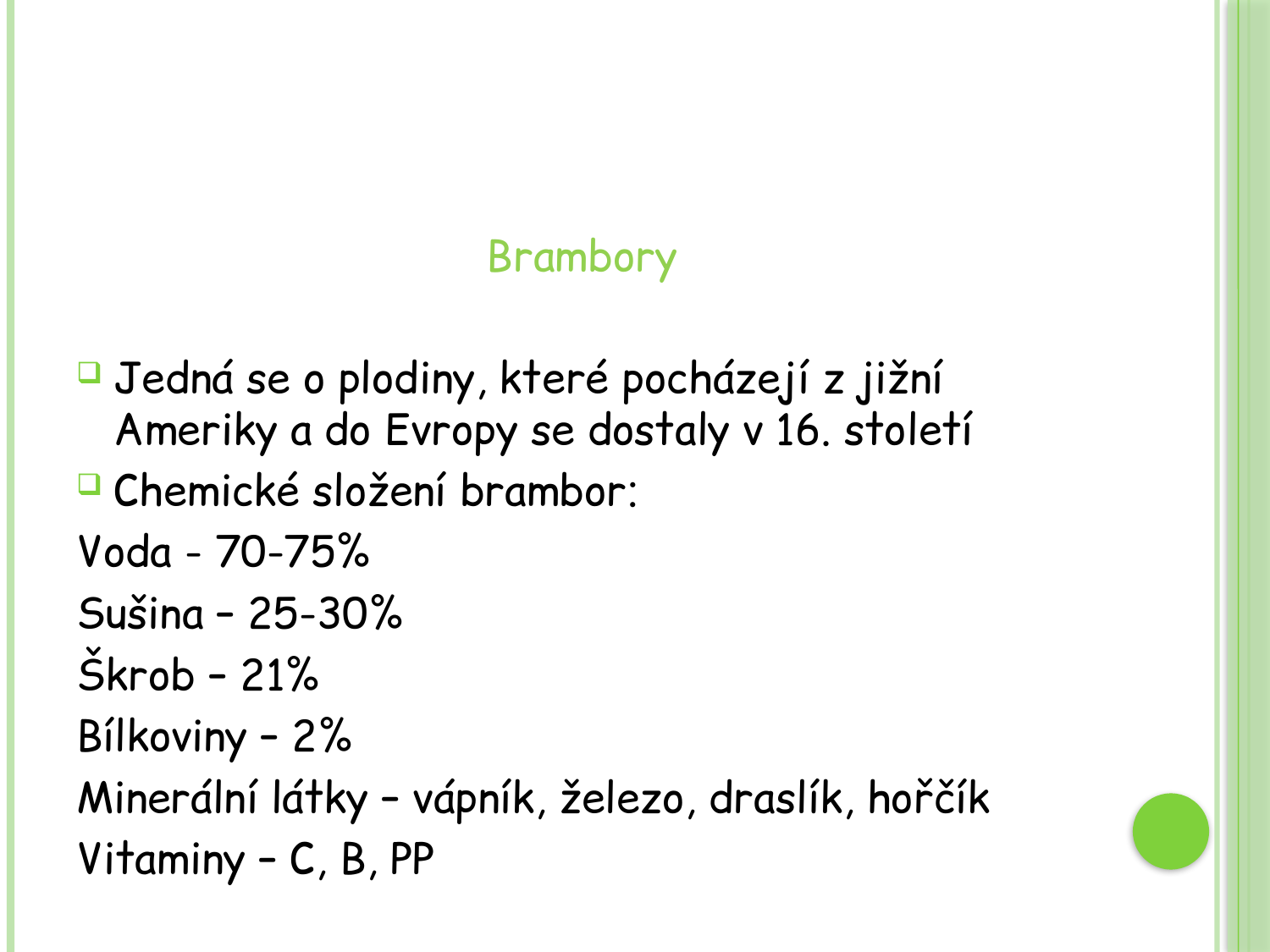

#

Brambory

Jedná se o plodiny, které pocházejí z jižní Ameriky a do Evropy se dostaly v 16. století
Chemické složení brambor:
Voda - 70-75%
Sušina – 25-30%
Škrob – 21%
Bílkoviny – 2%
Minerální látky – vápník, železo, draslík, hořčík
Vitaminy – C, B, PP